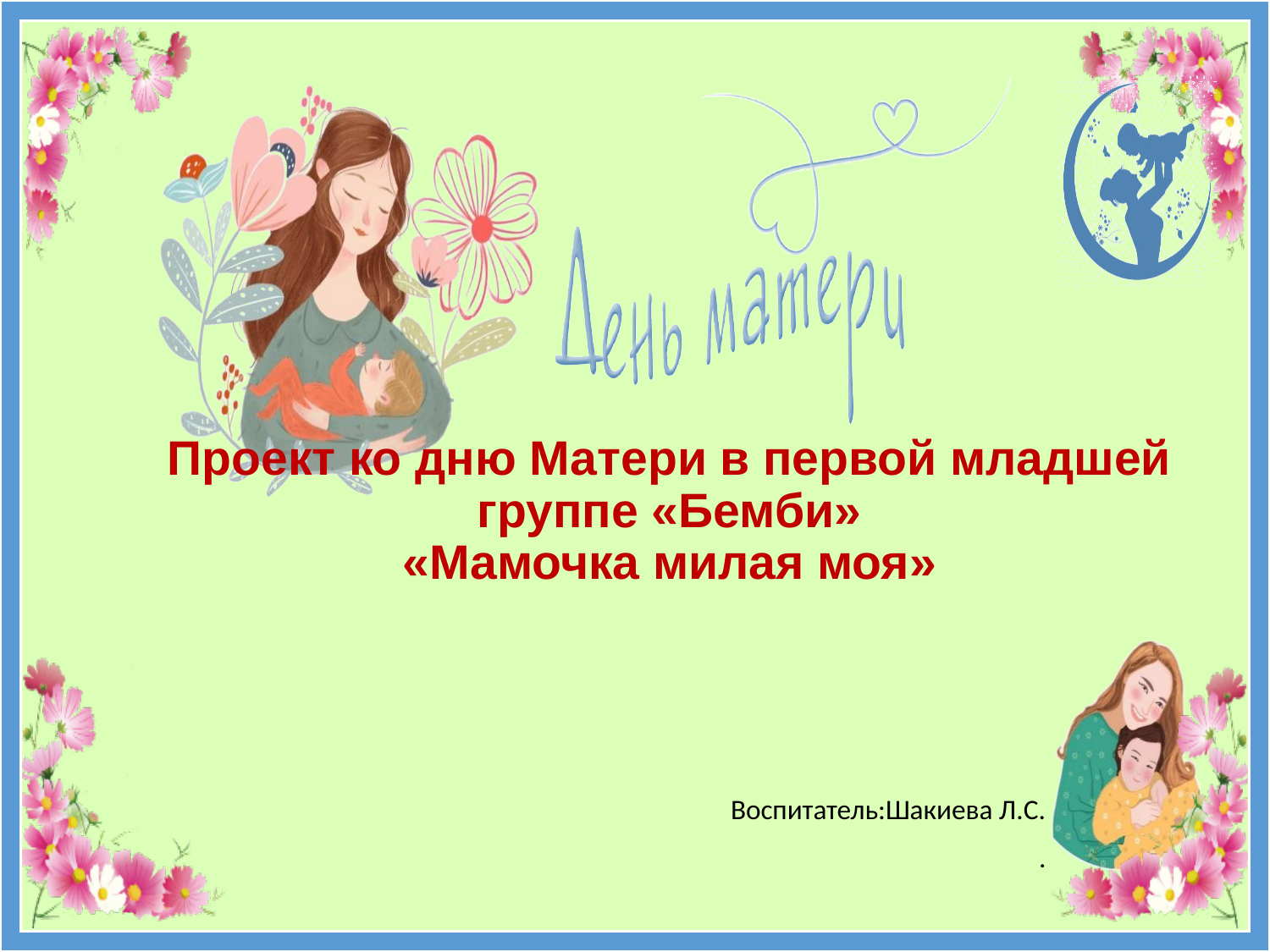

# Проект ко дню Матери в первой младшей группе «Бемби» «Мамочка милая моя»
Воспитатель:Шакиева Л.С.
.